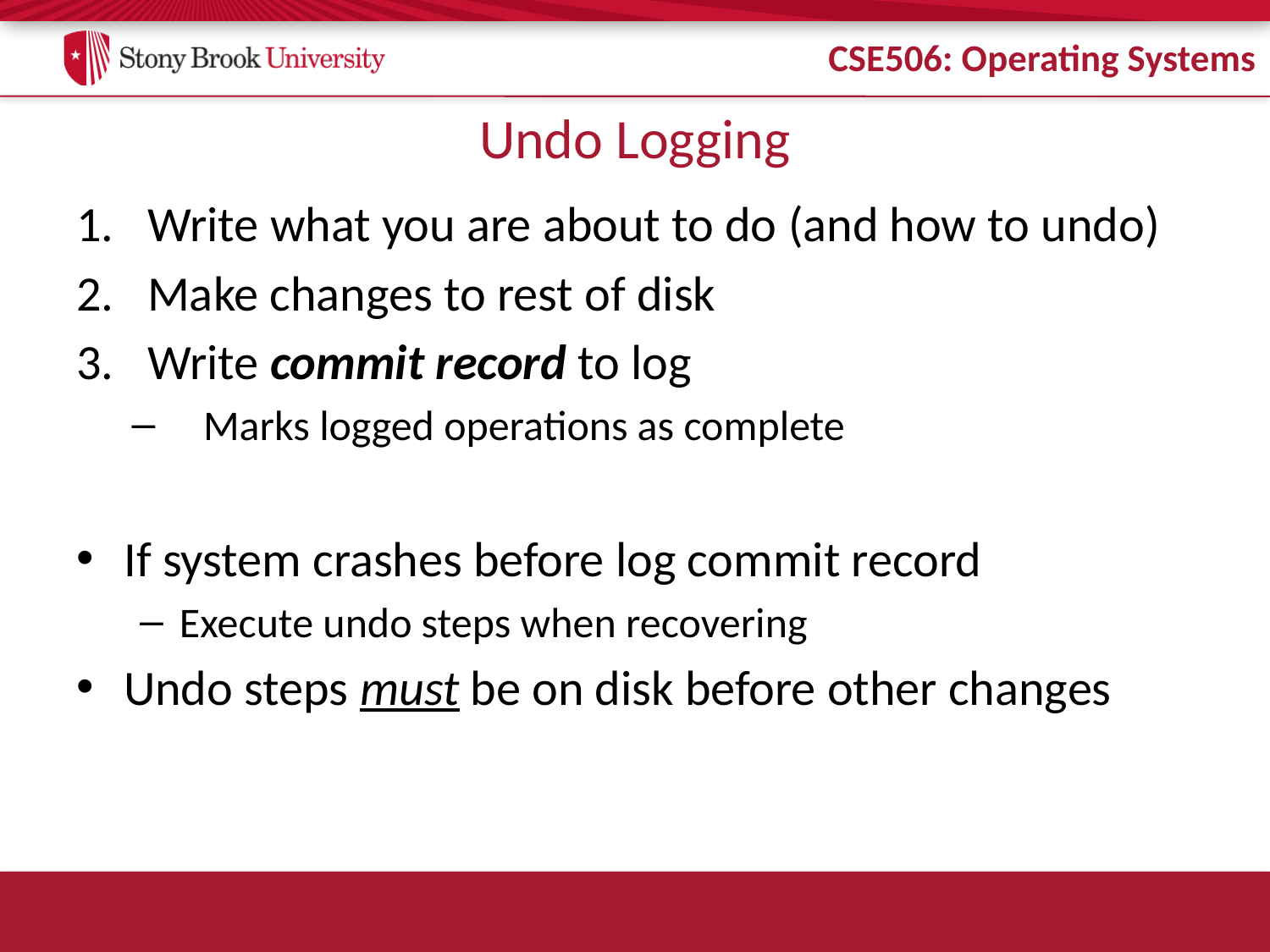

# Undo Logging
Write what you are about to do (and how to undo)
Make changes to rest of disk
Write commit record to log
Marks logged operations as complete

If system crashes before log commit record
Execute undo steps when recovering
Undo steps must be on disk before other changes